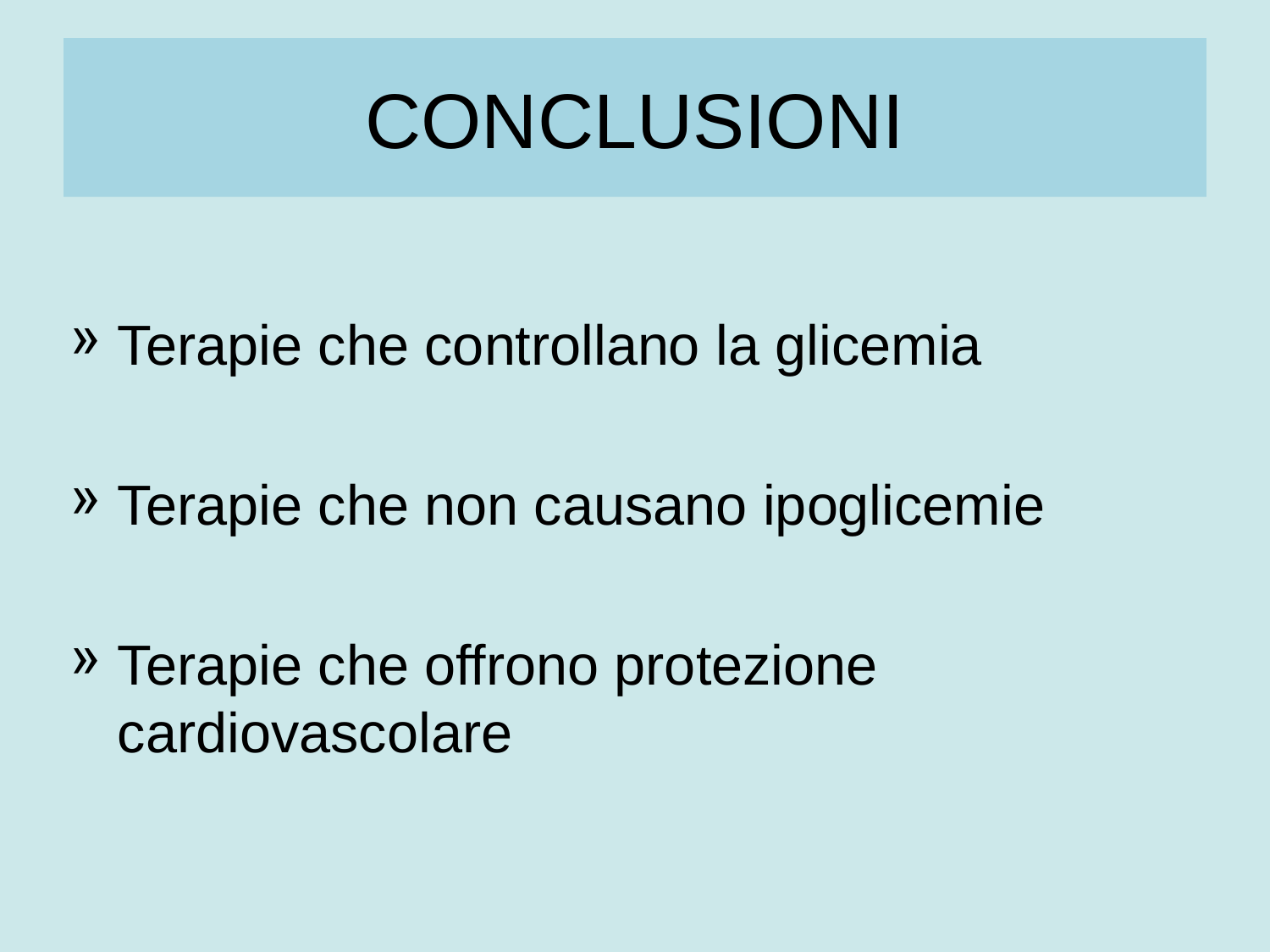

# CONCLUSIONI

Terapie che controllano la glicemia

Terapie che non causano ipoglicemie

Terapie che offrono protezione cardiovascolare